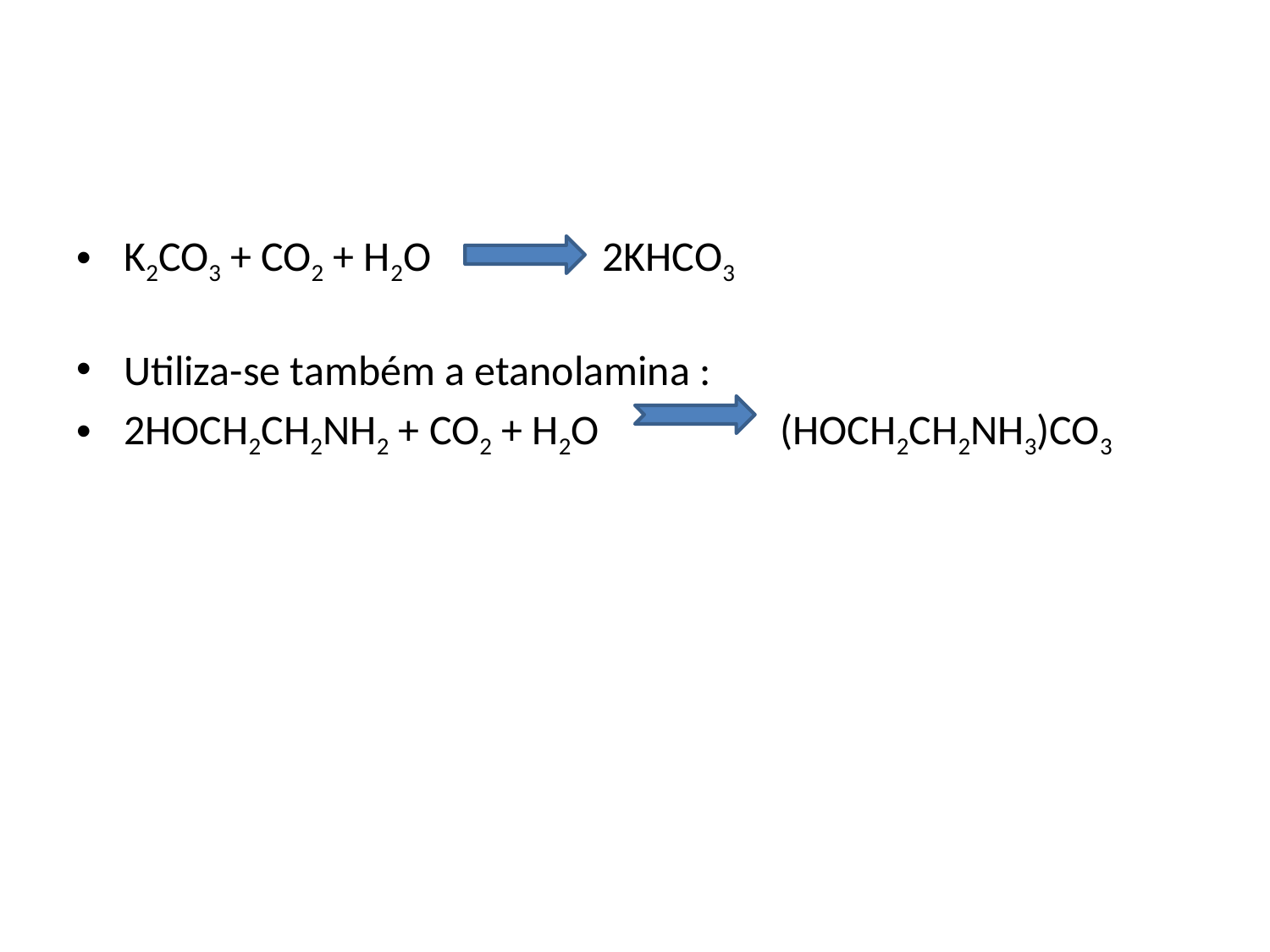

#
K2CO3 + CO2 + H2O                  2KHCO3

Utiliza-se também a etanolamina :
2HOCH2CH2NH2 + CO2 + H2O                   (HOCH2CH2NH3)CO3